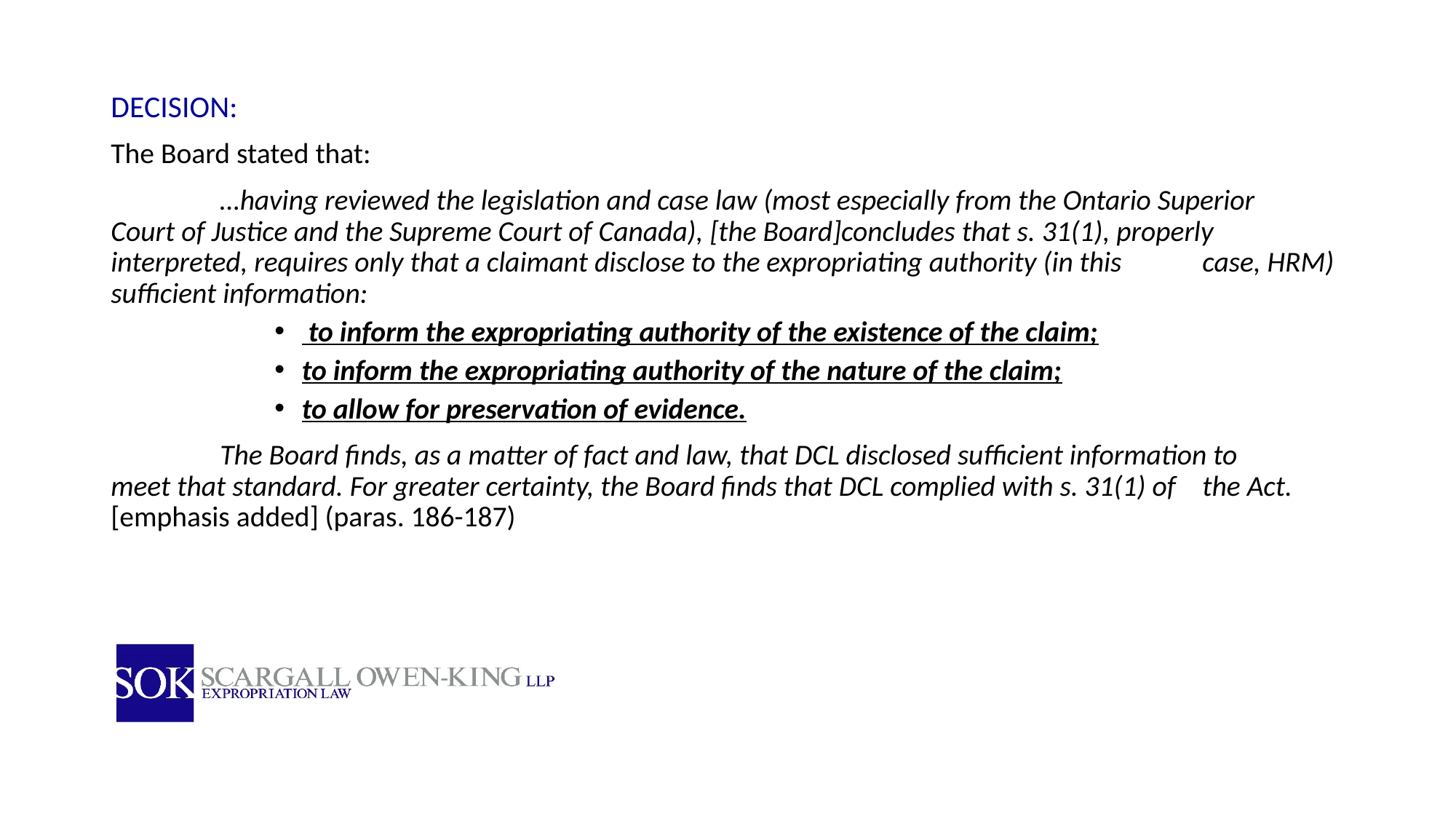

DECISION:
The Board stated that:
	…having reviewed the legislation and case law (most especially from the Ontario Superior 	Court of Justice and the Supreme Court of Canada), [the Board]concludes that s. 31(1), properly 	interpreted, requires only that a claimant disclose to the expropriating authority (in this 	case, HRM) sufficient information:
 to inform the expropriating authority of the existence of the claim;
to inform the expropriating authority of the nature of the claim;
to allow for preservation of evidence.
	The Board finds, as a matter of fact and law, that DCL disclosed sufficient information to 	meet that standard. For greater certainty, the Board finds that DCL complied with s. 31(1) of 	the Act. [emphasis added] (paras. 186-187)